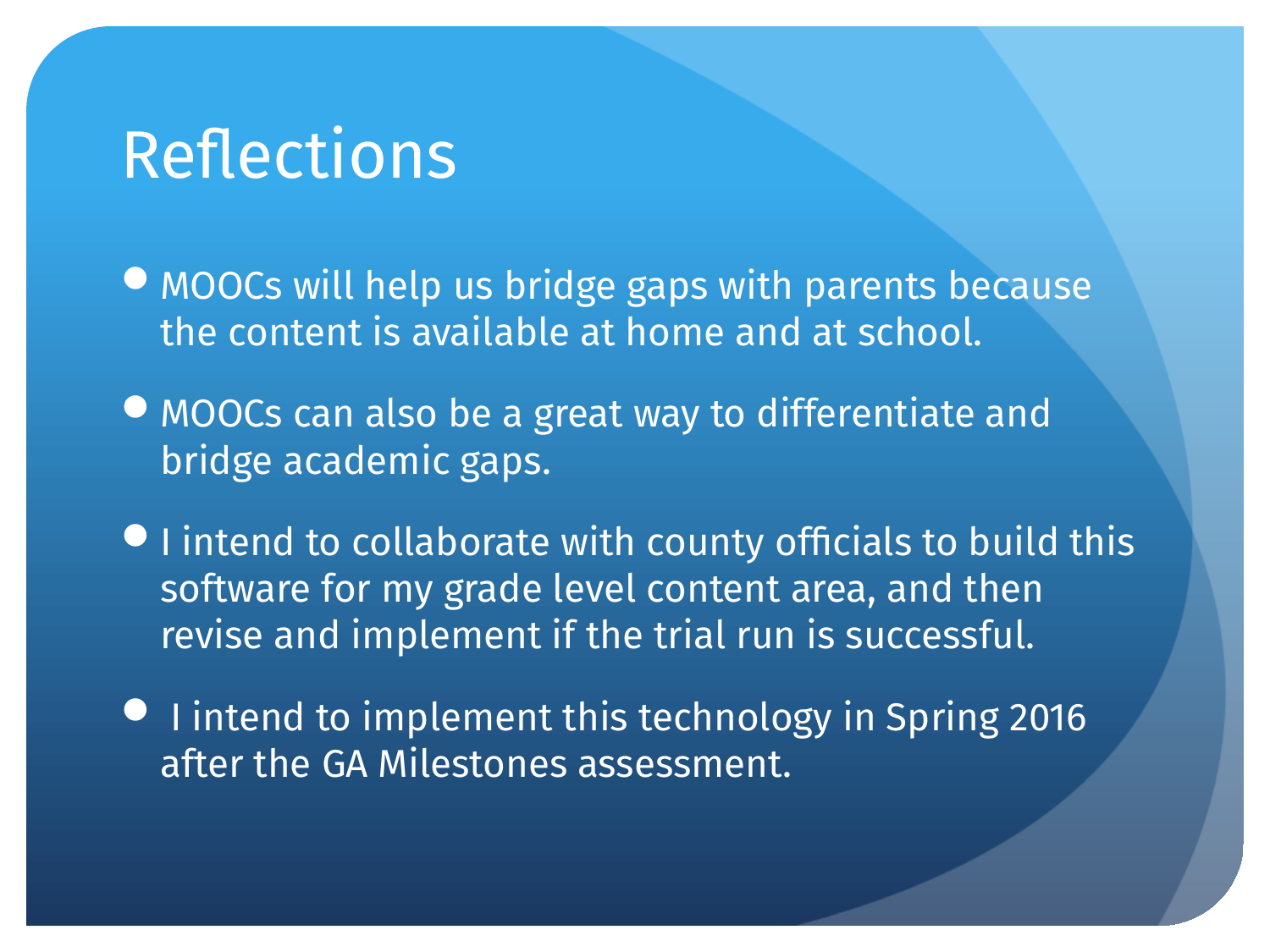

# Reflections
MOOCs will help us bridge gaps with parents because the content is available at home and at school.
MOOCs can also be a great way to differentiate and bridge academic gaps.
I intend to collaborate with county officials to build this software for my grade level content area, and then revise and implement if the trial run is successful.
 I intend to implement this technology in Spring 2016 after the GA Milestones assessment.